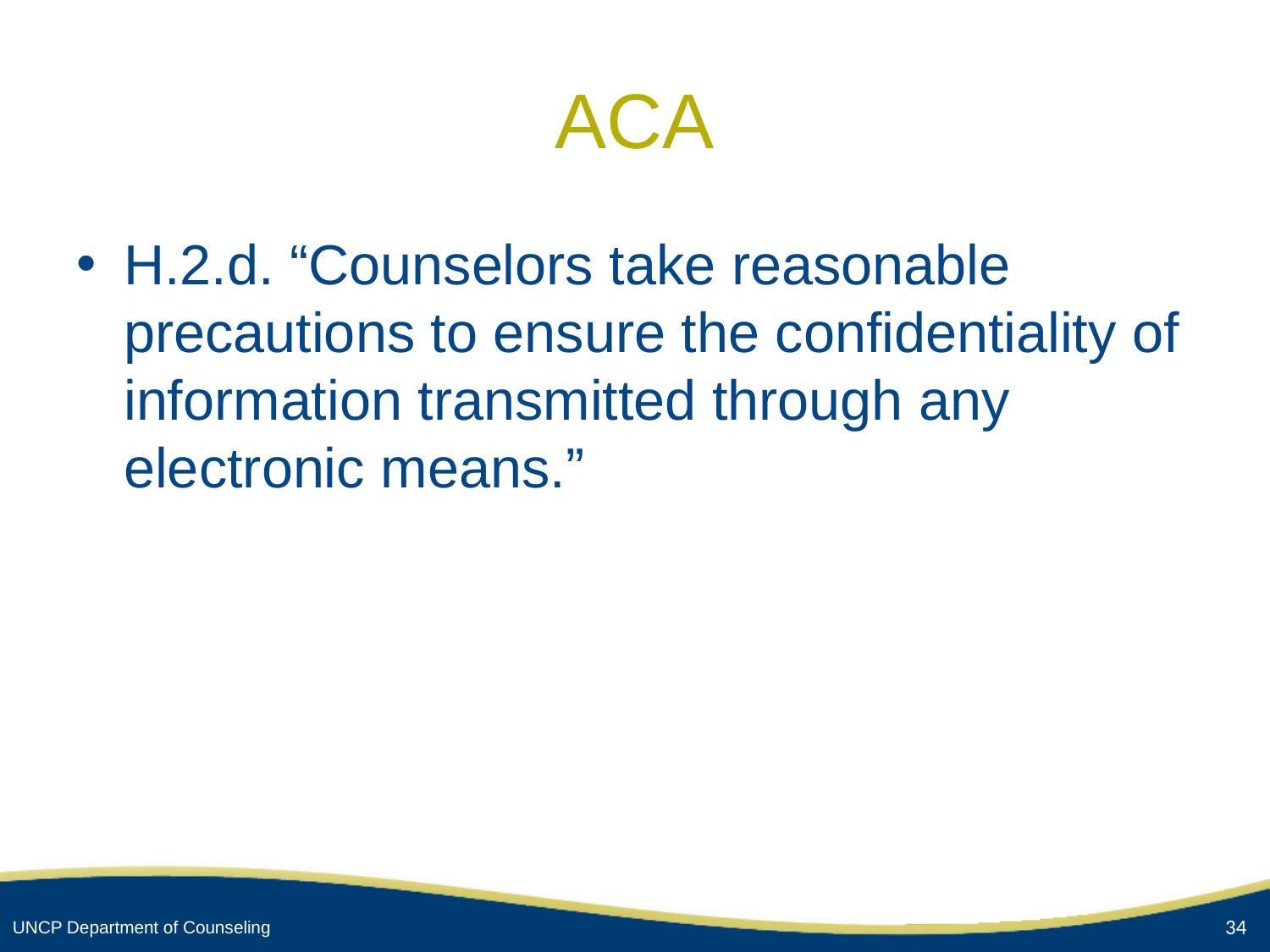

# ACA
H.2.d. “Counselors take reasonable precautions to ensure the confidentiality of information transmitted through any electronic means.”

34